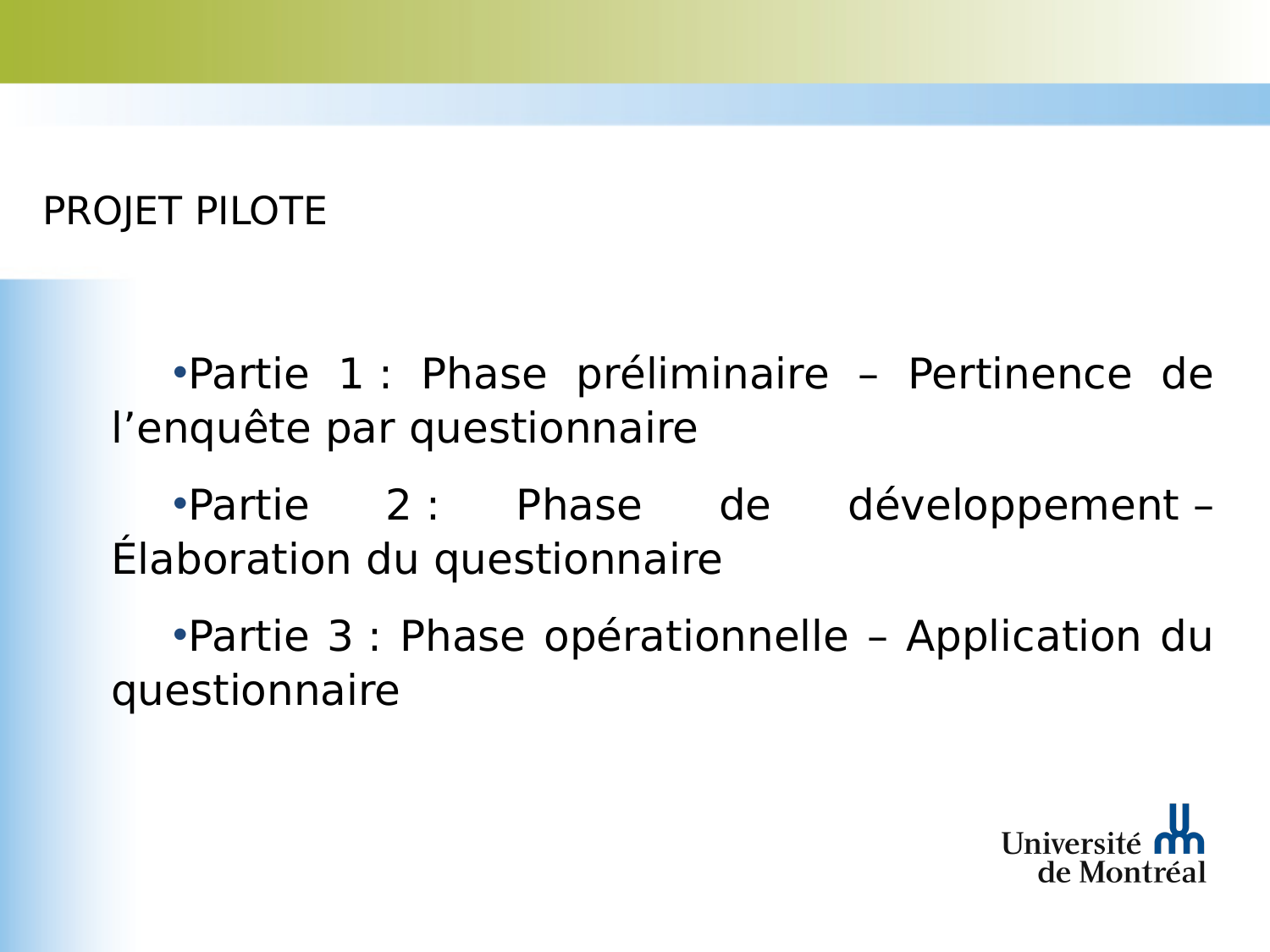

Projet pilote

Partie 1 : Phase préliminaire – Pertinence de l’enquête par questionnaire
Partie 2 : Phase de développement – Élaboration du questionnaire
Partie 3 : Phase opérationnelle – Application du questionnaire